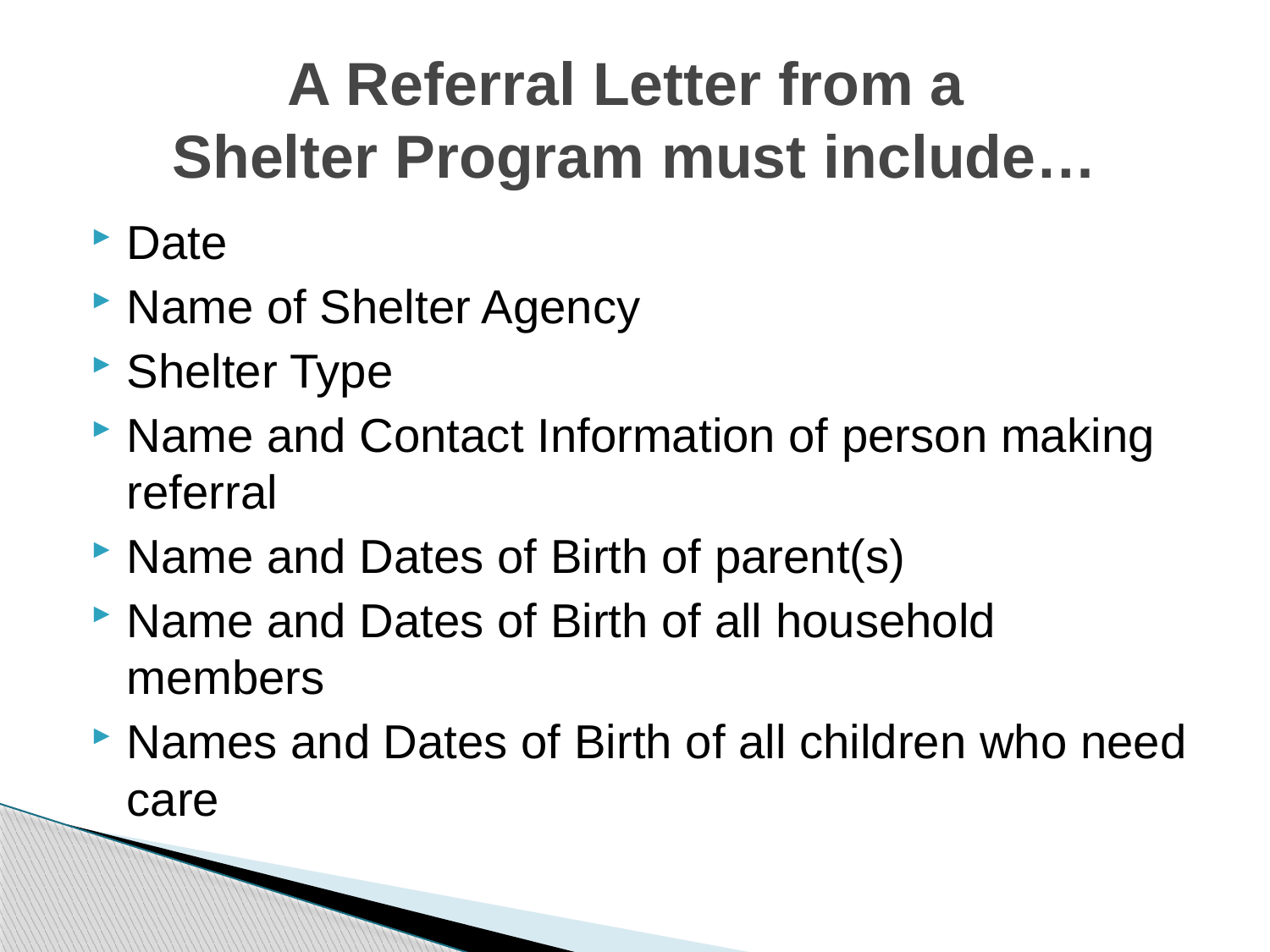

# A Referral Letter from a Shelter Program must include…
Date
Name of Shelter Agency
Shelter Type
Name and Contact Information of person making referral
Name and Dates of Birth of parent(s)
Name and Dates of Birth of all household members
Names and Dates of Birth of all children who need care